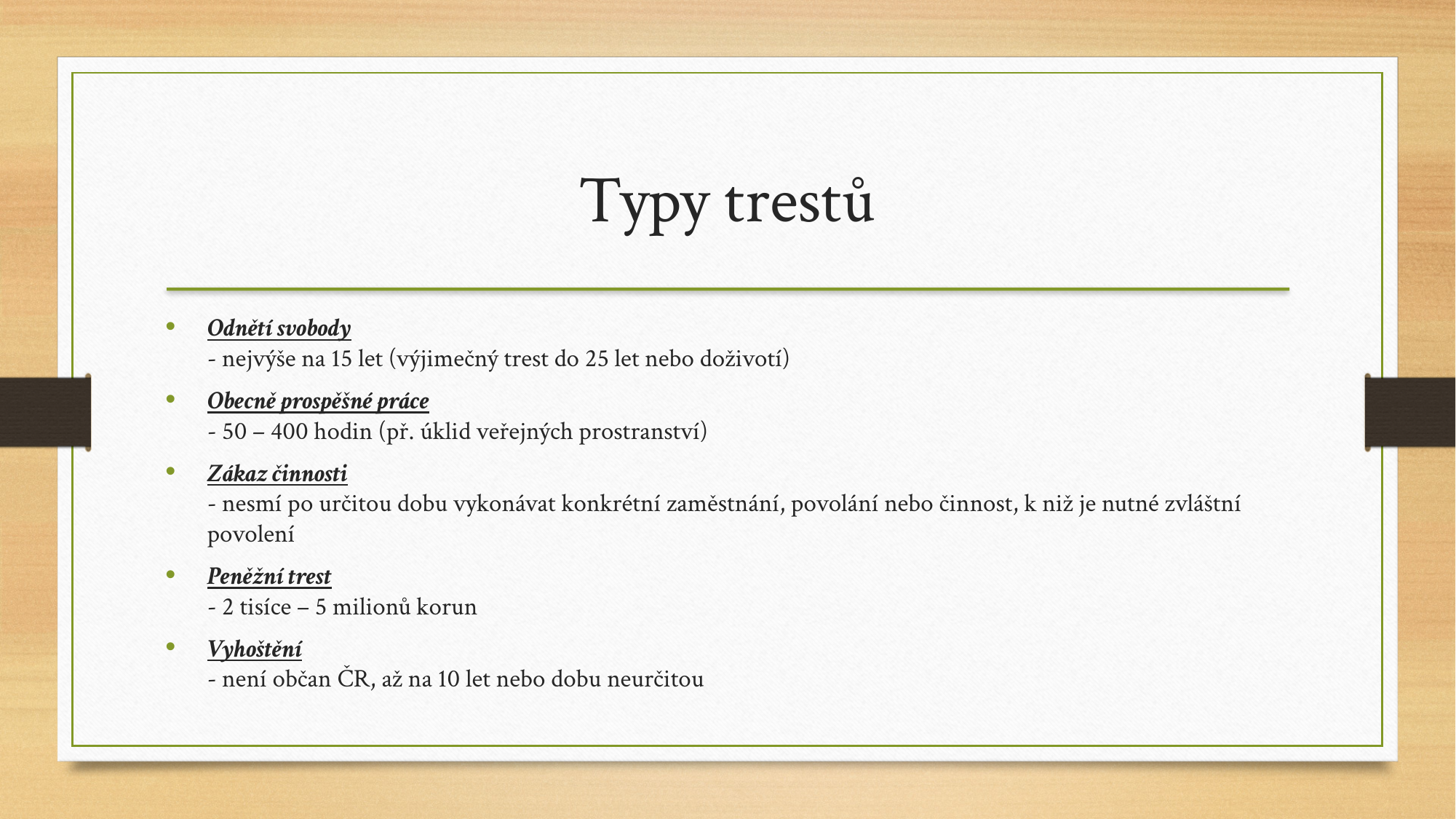

Typy trestů
Odnětí svobody
- nejvýše na 15 let (výjimečný trest do 25 let nebo doživotí)
Obecně prospěšné práce
- 50 – 400 hodin (př. úklid veřejných prostranství)
Zákaz činnosti
- nesmí po určitou dobu vykonávat konkrétní zaměstnání, povolání nebo činnost, k niž je nutné zvláštní povolení
Peněžní trest
- 2 tisíce – 5 milionů korun
Vyhoštění
- není občan ČR, až na 10 let nebo dobu neurčitou